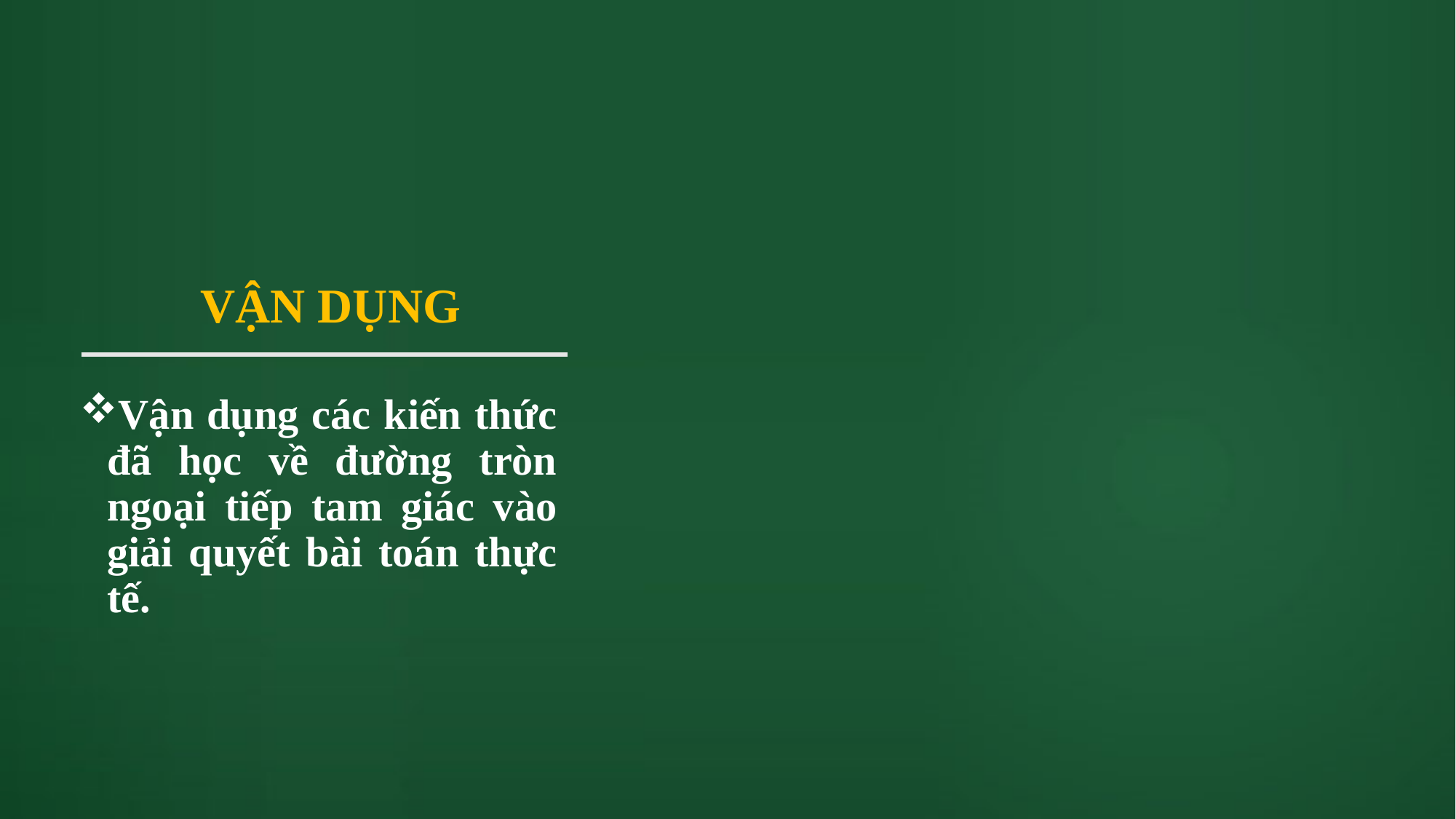

# VẬN DỤNG
Vận dụng các kiến thức đã học về đường tròn ngoại tiếp tam giác vào giải quyết bài toán thực tế.